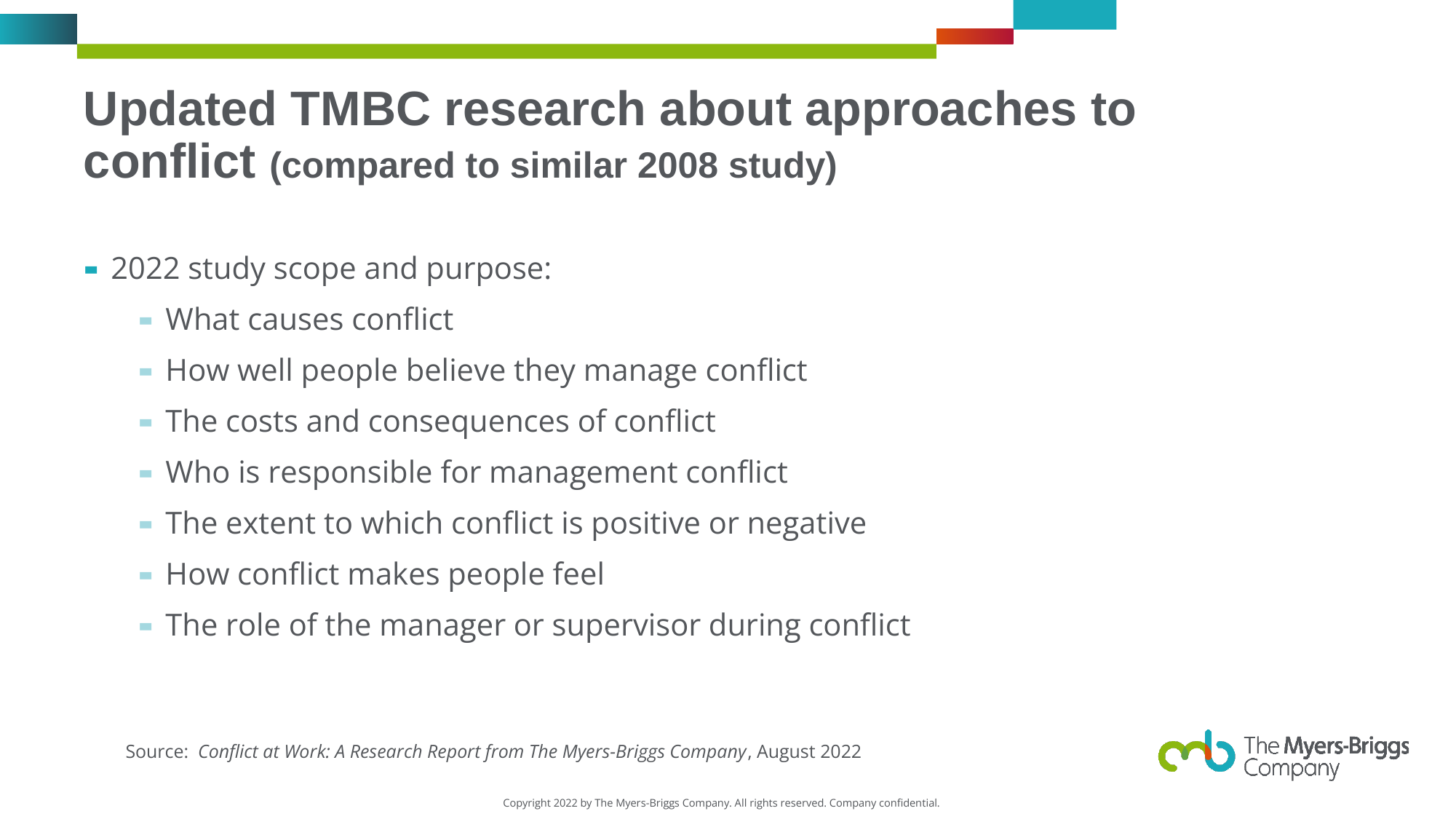

# Updated TMBC research about approaches to conflict (compared to similar 2008 study)
2022 study scope and purpose:
What causes conflict
How well people believe they manage conflict
The costs and consequences of conflict
Who is responsible for management conflict
The extent to which conflict is positive or negative
How conflict makes people feel
The role of the manager or supervisor during conflict
Source:  Conflict at Work: A Research Report from The Myers-Briggs Company, August 2022